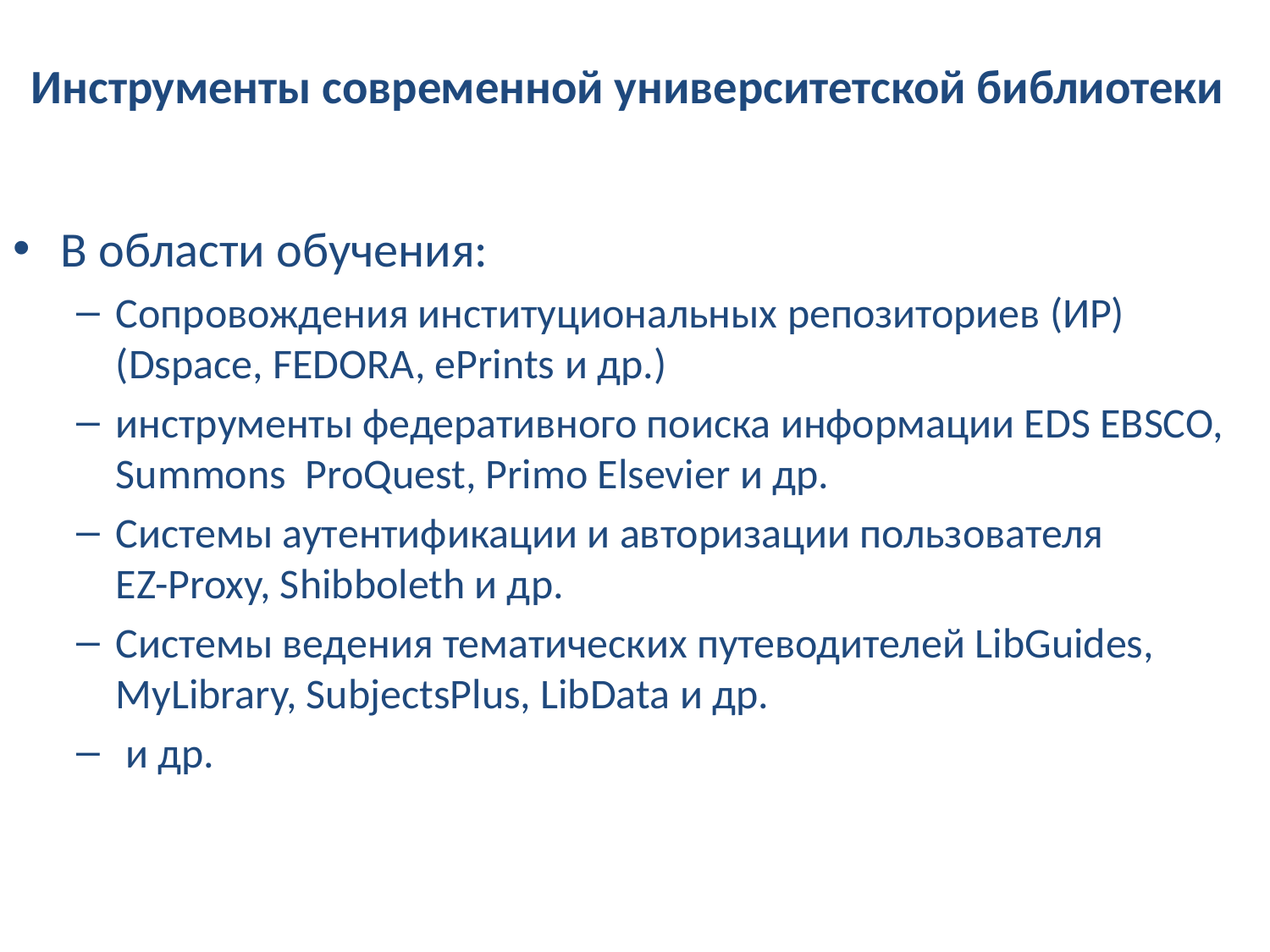

# Инструменты современной университетской библиотеки
В области обучения:
Сопровождения институциональных репозиториев (ИР) (Dspace, FEDORA, ePrints и др.)
инструменты федеративного поиска информации EDS EBSCO, Summons  ProQuest, Primo Elsevier и др.
Системы аутентификации и авторизации пользователя
EZ-Proxy, Shibboleth и др.
Системы ведения тематических путеводителей LibGuides, MyLibrary, SubjectsPlus, LibData и др.
 и др.